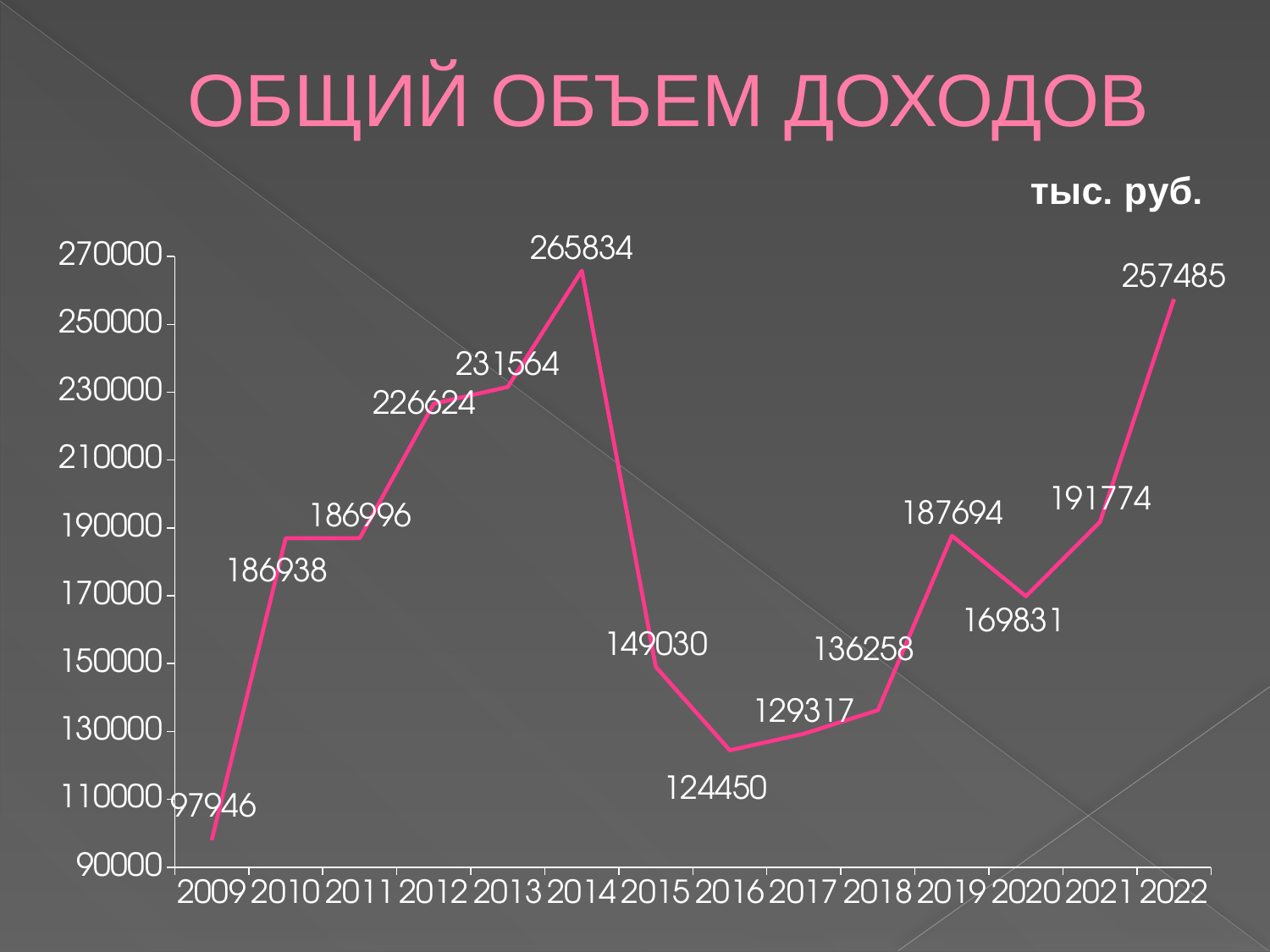

# ОБЩИЙ ОБЪЕМ ДОХОДОВ

### Chart: тыс. руб.

| Category | тыс.руб. |
|---|---|
| 2009 | 97946.0 |
| 2010 | 186938.0 |
| 2011 | 186996.0 |
| 2012 | 226624.0 |
| 2013 | 231564.0 |
| 2014 | 265834.0 |
| 2015 | 149030.0 |
| 2016 | 124450.0 |
| 2017 | 129317.0 |
| 2018 | 136258.0 |
| 2019 | 187694.0 |
| 2020 | 169831.0 |
| 2021 | 191774.0 |
| 2022 | 257485.0 |